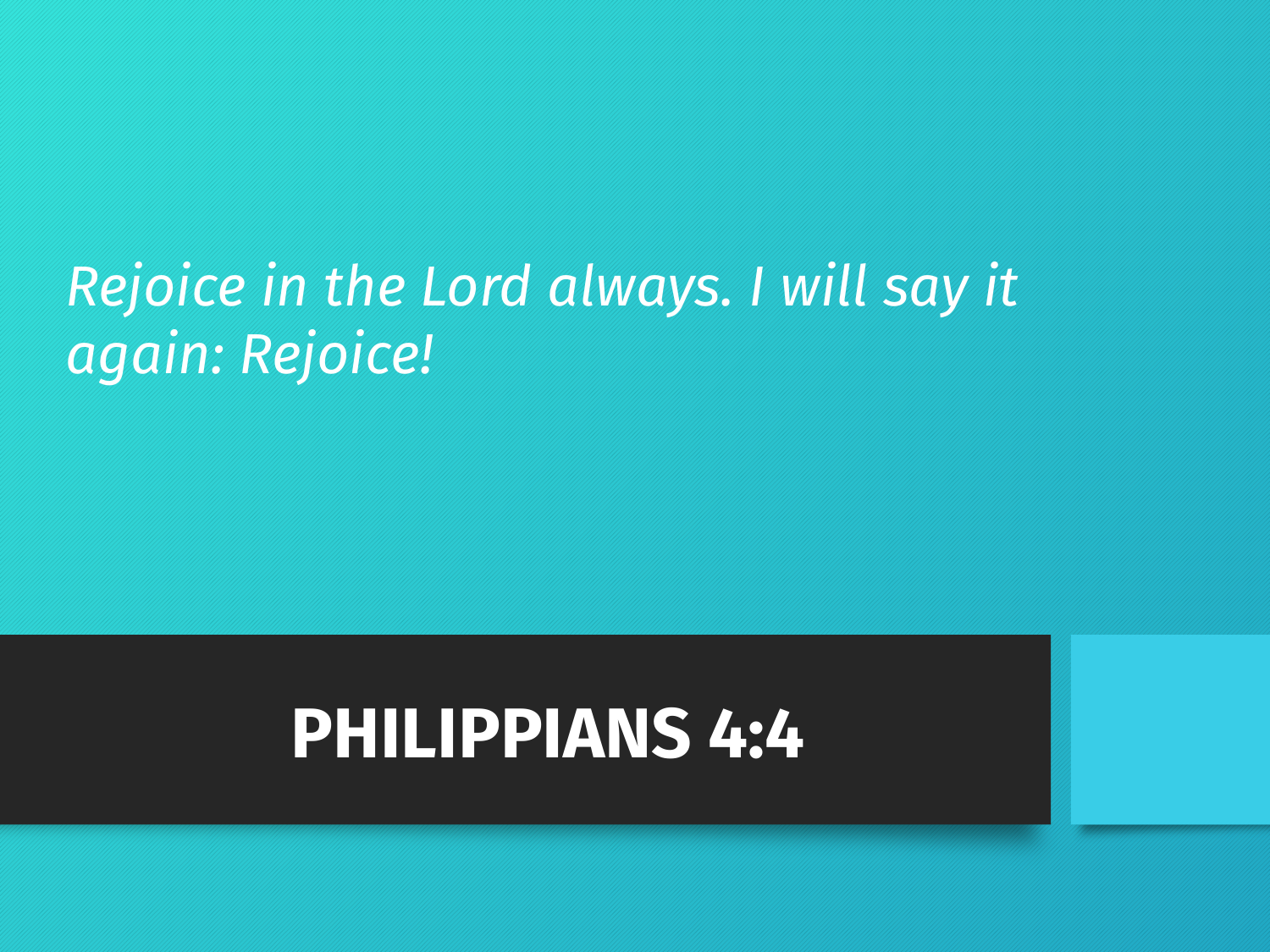

# Rejoice in the Lord always. I will say it again: Rejoice!
PHILIPPIANS 4:4